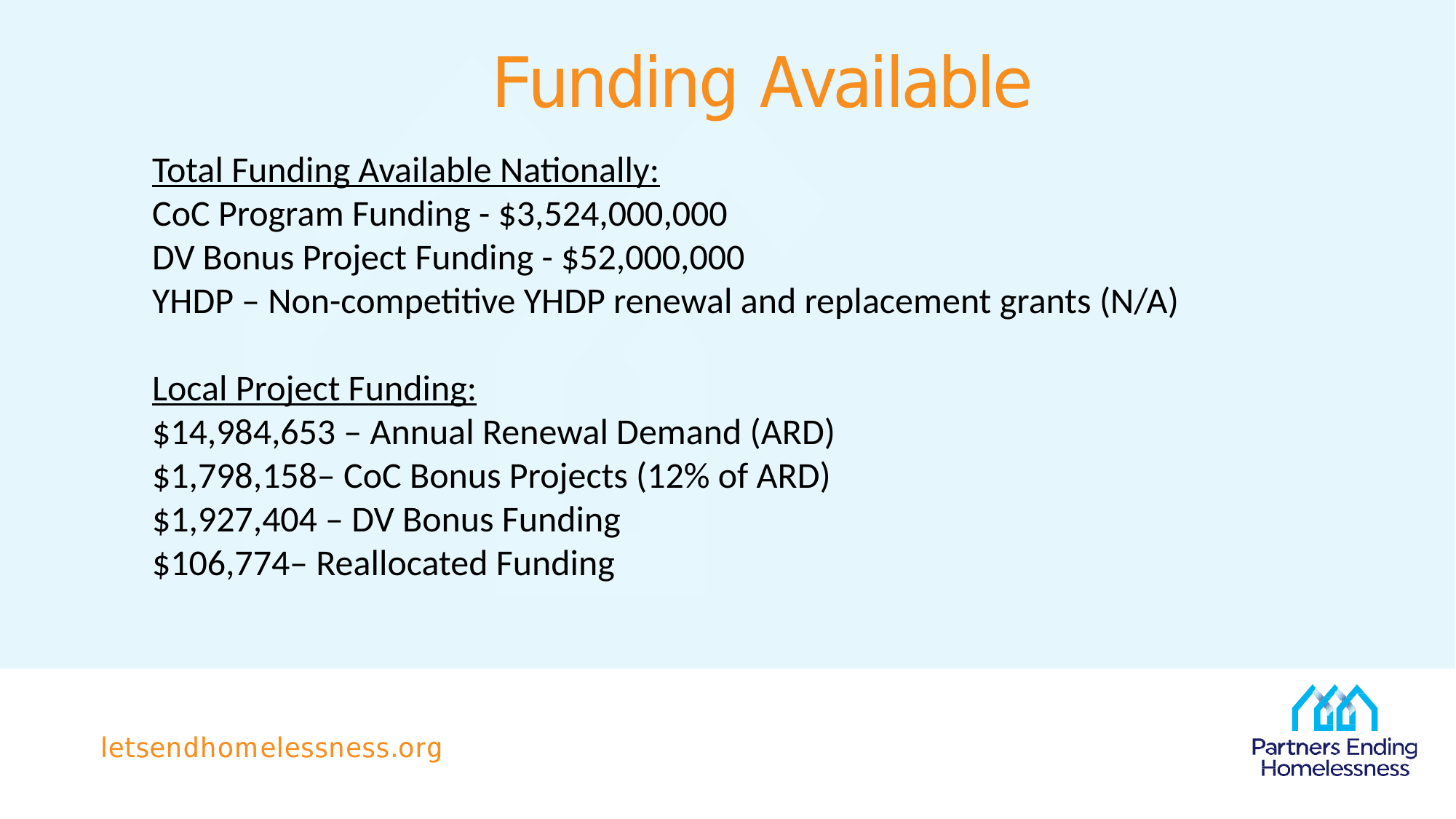

# Funding Available

Total Funding Available Nationally:
CoC Program Funding - $3,524,000,000
DV Bonus Project Funding - $52,000,000
YHDP – Non-competitive YHDP renewal and replacement grants (N/A)

Local Project Funding:
$14,984,653 – Annual Renewal Demand (ARD)
$1,798,158– CoC Bonus Projects (12% of ARD)
$1,927,404 – DV Bonus Funding
$106,774– Reallocated Funding

letsendhomelessness.org